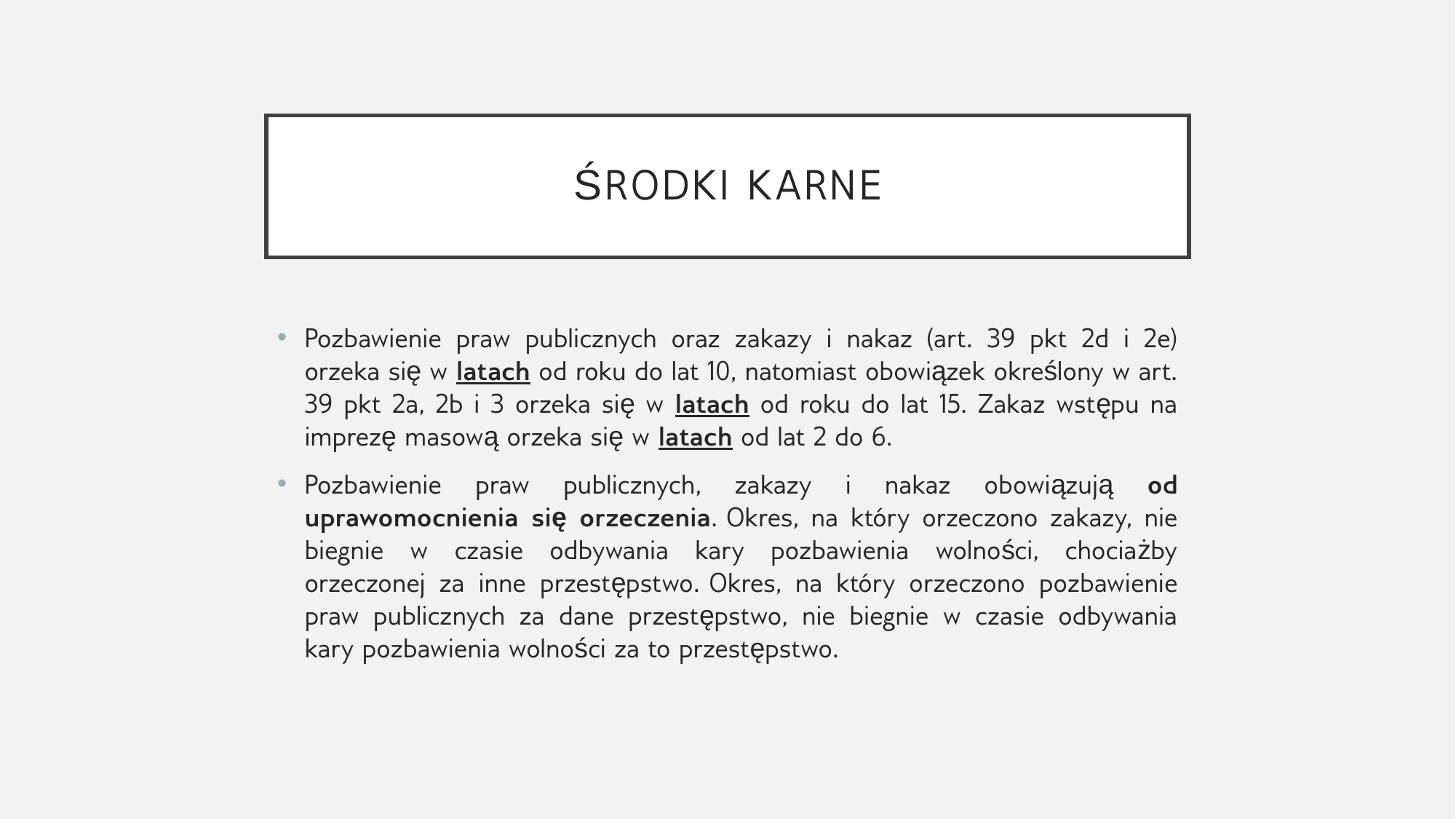

# ŚRODKI KARNE
Pozbawienie praw publicznych oraz zakazy i nakaz (art. 39 pkt 2d i 2e) orzeka się w latach od roku do lat 10, natomiast obowiązek określony w art. 39 pkt 2a, 2b i 3 orzeka się w latach od roku do lat 15. Zakaz wstępu na imprezę masową orzeka się w latach od lat 2 do 6.
Pozbawienie praw publicznych, zakazy i nakaz obowiązują od uprawomocnienia się orzeczenia. Okres, na który orzeczono zakazy, nie biegnie w czasie odbywania kary pozbawienia wolności, chociażby orzeczonej za inne przestępstwo. Okres, na który orzeczono pozbawienie praw publicznych za dane przestępstwo, nie biegnie w czasie odbywania kary pozbawienia wolności za to przestępstwo.